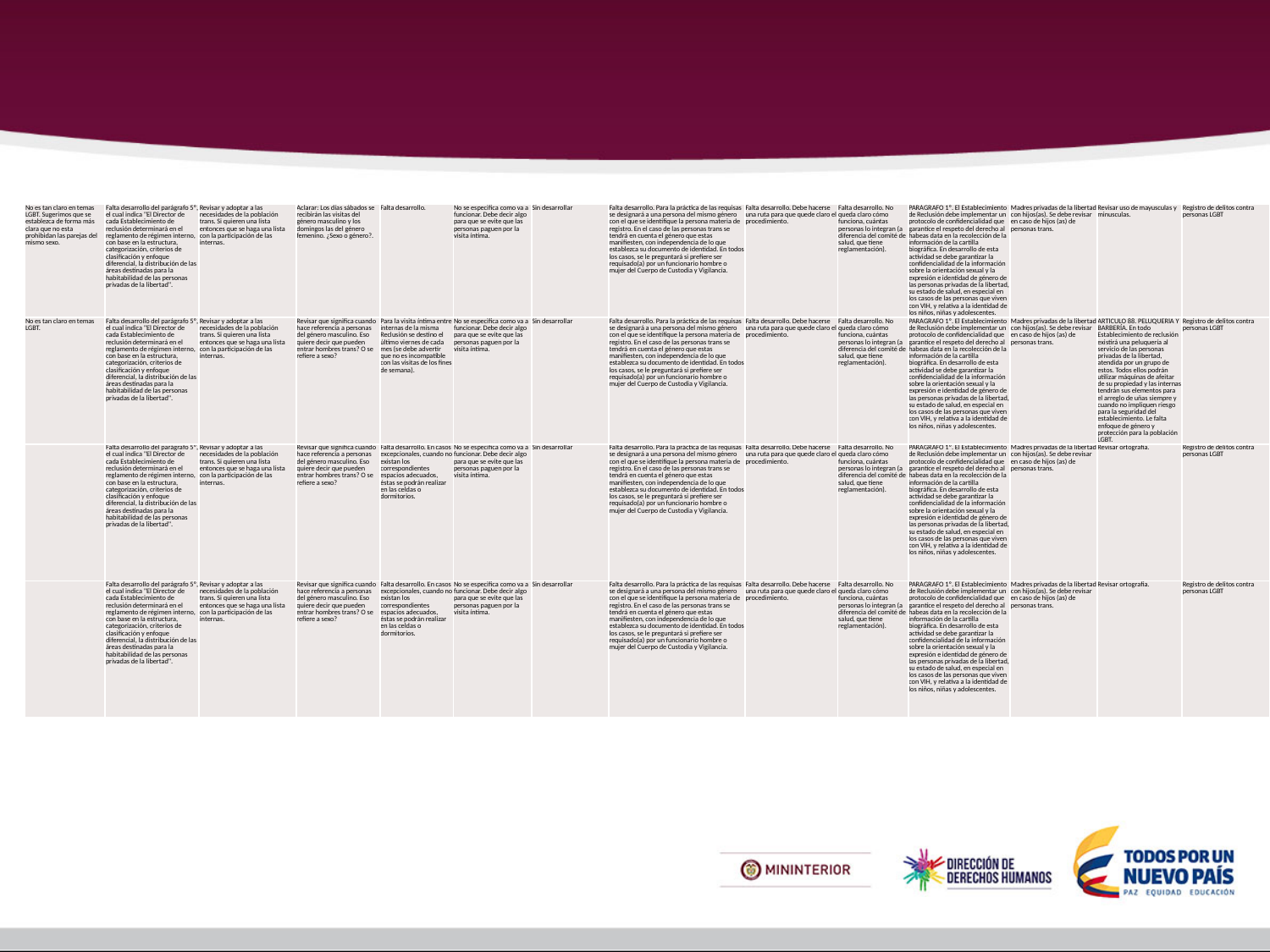

#
| No es tan claro en temas LGBT. Sugerimos que se establezca de forma más clara que no esta prohibidan las parejas del mismo sexo. | Falta desarrollo del parágrafo 5º, el cual indica "El Director de cada Establecimiento de reclusión determinará en el reglamento de régimen interno, con base en la estructura, categorización, criterios de clasificación y enfoque diferencial, la distribución de las áreas destinadas para la habitabilidad de las personas privadas de la libertad". | Revisar y adoptar a las necesidades de la población trans. Si quieren una lista entonces que se haga una lista con la participación de las internas. | Aclarar: Los días sábados se recibirán las visitas del género masculino y los domingos las del género femenino. ¿Sexo o género?. | Falta desarrollo. | No se especifica como va a funcionar. Debe decir algo para que se evite que las personas paguen por la visita íntima. | Sin desarrollar | Falta desarrollo. Para la práctica de las requisas se designará a una persona del mismo género con el que se identifique la persona materia de registro. En el caso de las personas trans se tendrá en cuenta el género que estas manifiesten, con independencia de lo que establezca su documento de identidad. En todos los casos, se le preguntará si prefiere ser requisado(a) por un funcionario hombre o mujer del Cuerpo de Custodia y Vigilancia. | Falta desarrollo. Debe hacerse una ruta para que quede claro el procedimiento. | Falta desarrollo. No queda claro cómo funciona, cuántas personas lo integran (a diferencia del comité de salud, que tiene reglamentación). | PARÁGRAFO 1º. El Establecimiento de Reclusión debe implementar un protocolo de confidencialidad que garantice el respeto del derecho al habeas data en la recolección de la información de la cartilla biográfica. En desarrollo de esta actividad se debe garantizar la confidencialidad de la información sobre la orientación sexual y la expresión e identidad de género de las personas privadas de la libertad, su estado de salud, en especial en los casos de las personas que viven con VIH, y relativa a la identidad de los niños, niñas y adolescentes. | Madres privadas de la libertad con hijos(as). Se debe revisar en caso de hijos (as) de personas trans. | Revisar uso de mayusculas y minusculas. | Registro de delitos contra personas LGBT |
| --- | --- | --- | --- | --- | --- | --- | --- | --- | --- | --- | --- | --- | --- |
| No es tan claro en temas LGBT. | Falta desarrollo del parágrafo 5º, el cual indica "El Director de cada Establecimiento de reclusión determinará en el reglamento de régimen interno, con base en la estructura, categorización, criterios de clasificación y enfoque diferencial, la distribución de las áreas destinadas para la habitabilidad de las personas privadas de la libertad". | Revisar y adoptar a las necesidades de la población trans. Si quieren una lista entonces que se haga una lista con la participación de las internas. | Revisar que significa cuando hace referencia a personas del género masculino. Eso quiere decir que pueden entrar hombres trans? O se refiere a sexo? | Para la visita íntima entre internas de la misma Reclusión se destino el último viernes de cada mes (se debe advertir que no es incompatible con las visitas de los fines de semana). | No se especifica como va a funcionar. Debe decir algo para que se evite que las personas paguen por la visita íntima. | Sin desarrollar | Falta desarrollo. Para la práctica de las requisas se designará a una persona del mismo género con el que se identifique la persona materia de registro. En el caso de las personas trans se tendrá en cuenta el género que estas manifiesten, con independencia de lo que establezca su documento de identidad. En todos los casos, se le preguntará si prefiere ser requisado(a) por un funcionario hombre o mujer del Cuerpo de Custodia y Vigilancia. | Falta desarrollo. Debe hacerse una ruta para que quede claro el procedimiento. | Falta desarrollo. No queda claro cómo funciona, cuántas personas lo integran (a diferencia del comité de salud, que tiene reglamentación). | PARÁGRAFO 1º. El Establecimiento de Reclusión debe implementar un protocolo de confidencialidad que garantice el respeto del derecho al habeas data en la recolección de la información de la cartilla biográfica. En desarrollo de esta actividad se debe garantizar la confidencialidad de la información sobre la orientación sexual y la expresión e identidad de género de las personas privadas de la libertad, su estado de salud, en especial en los casos de las personas que viven con VIH, y relativa a la identidad de los niños, niñas y adolescentes. | Madres privadas de la libertad con hijos(as). Se debe revisar en caso de hijos (as) de personas trans. | ARTÍCULO 88. PELUQUERÍA Y BARBERÍA. En todo Establecimiento de reclusión existirá una peluquería al servicio de las personas privadas de la libertad, atendida por un grupo de estos. Todos ellos podrán utilizar máquinas de afeitar de su propiedad y las internas tendrán sus elementos para el arreglo de uñas siempre y cuando no impliquen riesgo para la seguridad del establecimiento. Le falta enfoque de género y protección para la población LGBT. | Registro de delitos contra personas LGBT |
|  | Falta desarrollo del parágrafo 5º, el cual indica "El Director de cada Establecimiento de reclusión determinará en el reglamento de régimen interno, con base en la estructura, categorización, criterios de clasificación y enfoque diferencial, la distribución de las áreas destinadas para la habitabilidad de las personas privadas de la libertad". | Revisar y adoptar a las necesidades de la población trans. Si quieren una lista entonces que se haga una lista con la participación de las internas. | Revisar que significa cuando hace referencia a personas del género masculino. Eso quiere decir que pueden entrar hombres trans? O se refiere a sexo? | Falta desarrollo. En casos excepcionales, cuando no existan los correspondientes espacios adecuados, éstas se podrán realizar en las celdas o dormitorios. | No se especifica como va a funcionar. Debe decir algo para que se evite que las personas paguen por la visita íntima. | Sin desarrollar | Falta desarrollo. Para la práctica de las requisas se designará a una persona del mismo género con el que se identifique la persona materia de registro. En el caso de las personas trans se tendrá en cuenta el género que estas manifiesten, con independencia de lo que establezca su documento de identidad. En todos los casos, se le preguntará si prefiere ser requisado(a) por un funcionario hombre o mujer del Cuerpo de Custodia y Vigilancia. | Falta desarrollo. Debe hacerse una ruta para que quede claro el procedimiento. | Falta desarrollo. No queda claro cómo funciona, cuántas personas lo integran (a diferencia del comité de salud, que tiene reglamentación). | PARÁGRAFO 1º. El Establecimiento de Reclusión debe implementar un protocolo de confidencialidad que garantice el respeto del derecho al habeas data en la recolección de la información de la cartilla biográfica. En desarrollo de esta actividad se debe garantizar la confidencialidad de la información sobre la orientación sexual y la expresión e identidad de género de las personas privadas de la libertad, su estado de salud, en especial en los casos de las personas que viven con VIH, y relativa a la identidad de los niños, niñas y adolescentes. | Madres privadas de la libertad con hijos(as). Se debe revisar en caso de hijos (as) de personas trans. | Revisar ortografia. | Registro de delitos contra personas LGBT |
|  | Falta desarrollo del parágrafo 5º, el cual indica "El Director de cada Establecimiento de reclusión determinará en el reglamento de régimen interno, con base en la estructura, categorización, criterios de clasificación y enfoque diferencial, la distribución de las áreas destinadas para la habitabilidad de las personas privadas de la libertad". | Revisar y adoptar a las necesidades de la población trans. Si quieren una lista entonces que se haga una lista con la participación de las internas. | Revisar que significa cuando hace referencia a personas del género masculino. Eso quiere decir que pueden entrar hombres trans? O se refiere a sexo? | Falta desarrollo. En casos excepcionales, cuando no existan los correspondientes espacios adecuados, éstas se podrán realizar en las celdas o dormitorios. | No se especifica como va a funcionar. Debe decir algo para que se evite que las personas paguen por la visita íntima. | Sin desarrollar | Falta desarrollo. Para la práctica de las requisas se designará a una persona del mismo género con el que se identifique la persona materia de registro. En el caso de las personas trans se tendrá en cuenta el género que estas manifiesten, con independencia de lo que establezca su documento de identidad. En todos los casos, se le preguntará si prefiere ser requisado(a) por un funcionario hombre o mujer del Cuerpo de Custodia y Vigilancia. | Falta desarrollo. Debe hacerse una ruta para que quede claro el procedimiento. | Falta desarrollo. No queda claro cómo funciona, cuántas personas lo integran (a diferencia del comité de salud, que tiene reglamentación). | PARÁGRAFO 1º. El Establecimiento de Reclusión debe implementar un protocolo de confidencialidad que garantice el respeto del derecho al habeas data en la recolección de la información de la cartilla biográfica. En desarrollo de esta actividad se debe garantizar la confidencialidad de la información sobre la orientación sexual y la expresión e identidad de género de las personas privadas de la libertad, su estado de salud, en especial en los casos de las personas que viven con VIH, y relativa a la identidad de los niños, niñas y adolescentes. | Madres privadas de la libertad con hijos(as). Se debe revisar en caso de hijos (as) de personas trans. | Revisar ortografia. | Registro de delitos contra personas LGBT |